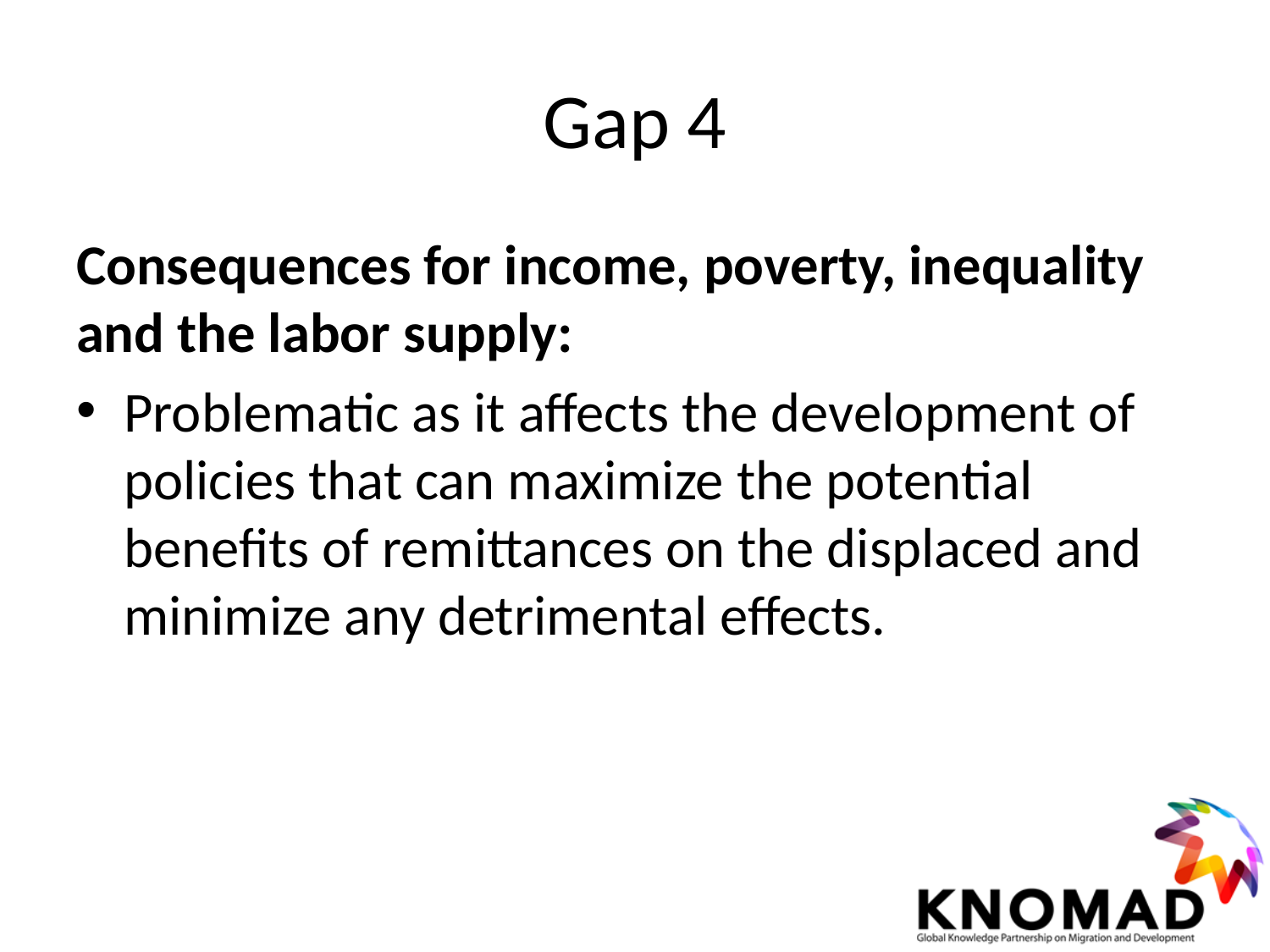

# Gap 4
Consequences for income, poverty, inequality and the labor supply:
Problematic as it affects the development of policies that can maximize the potential benefits of remittances on the displaced and minimize any detrimental effects.